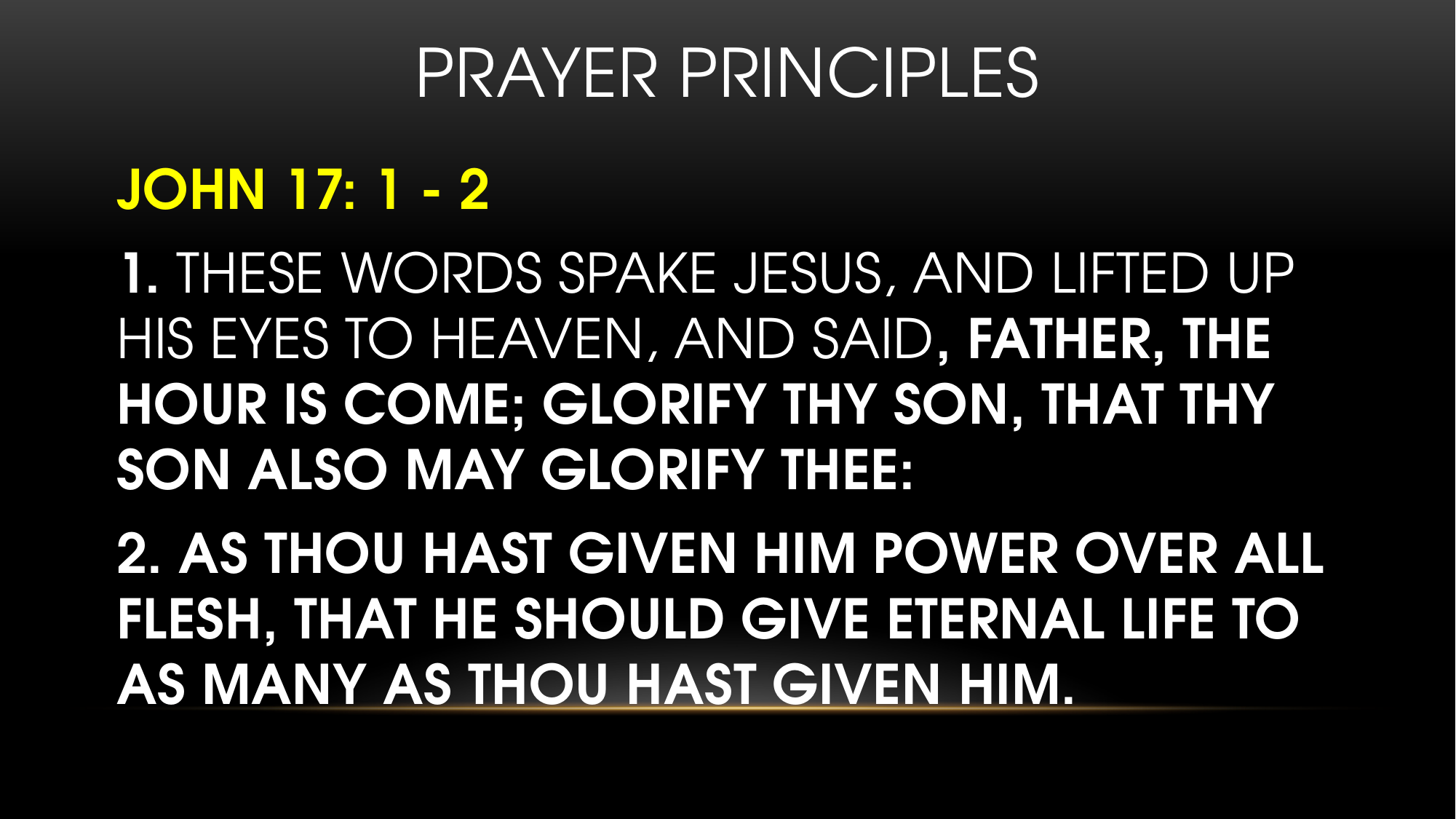

# Prayer principles
JOHN 17: 1 - 2

1. THESE WORDS SPAKE JESUS, AND LIFTED UP HIS EYES TO HEAVEN, AND SAID, FATHER, THE HOUR IS COME; GLORIFY THY SON, THAT THY SON ALSO MAY GLORIFY THEE:

2. AS THOU HAST GIVEN HIM POWER OVER ALL FLESH, THAT HE SHOULD GIVE ETERNAL LIFE TO AS MANY AS THOU HAST GIVEN HIM.